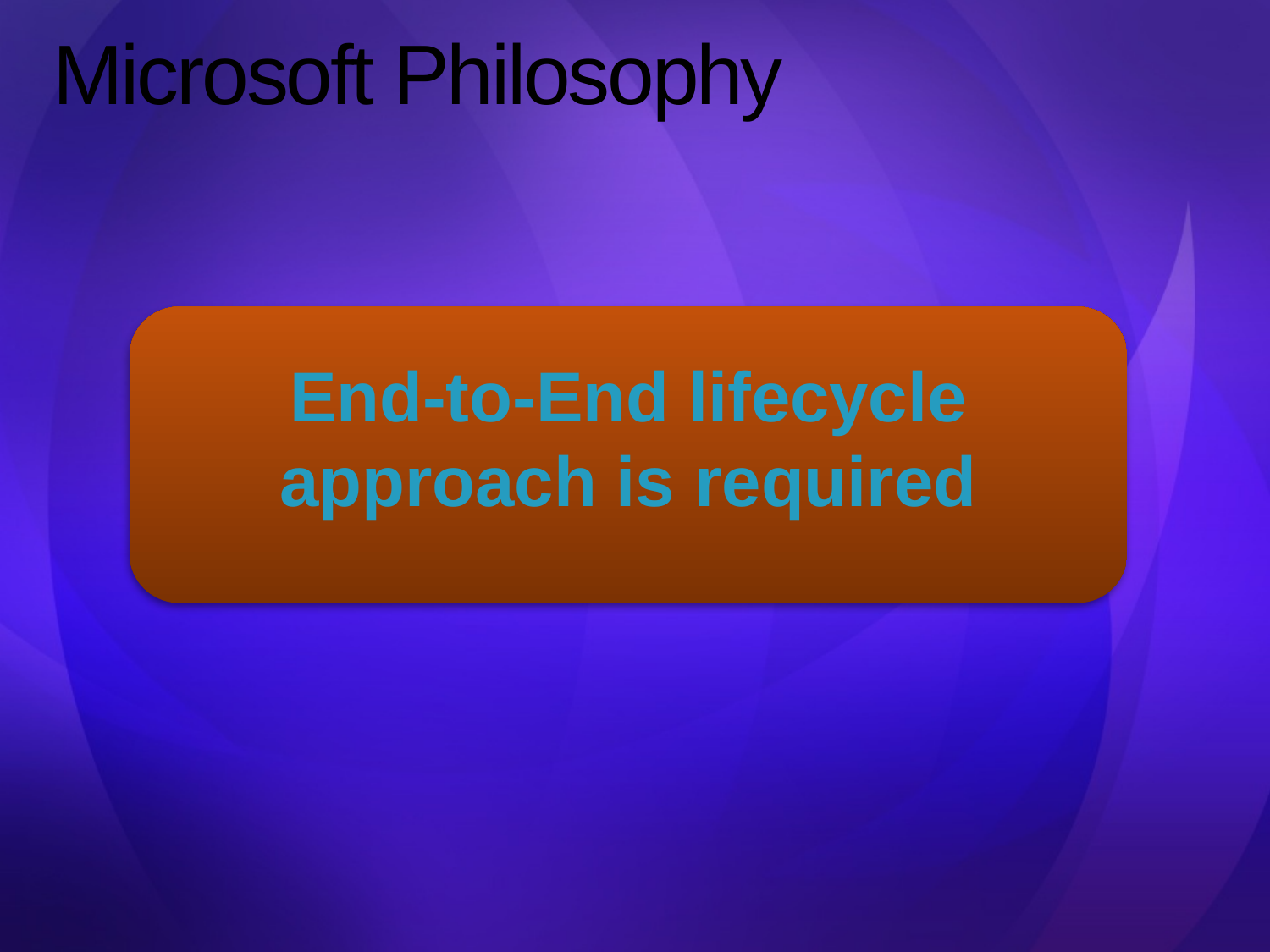

# Microsoft Philosophy
End-to-End lifecycle approach is required